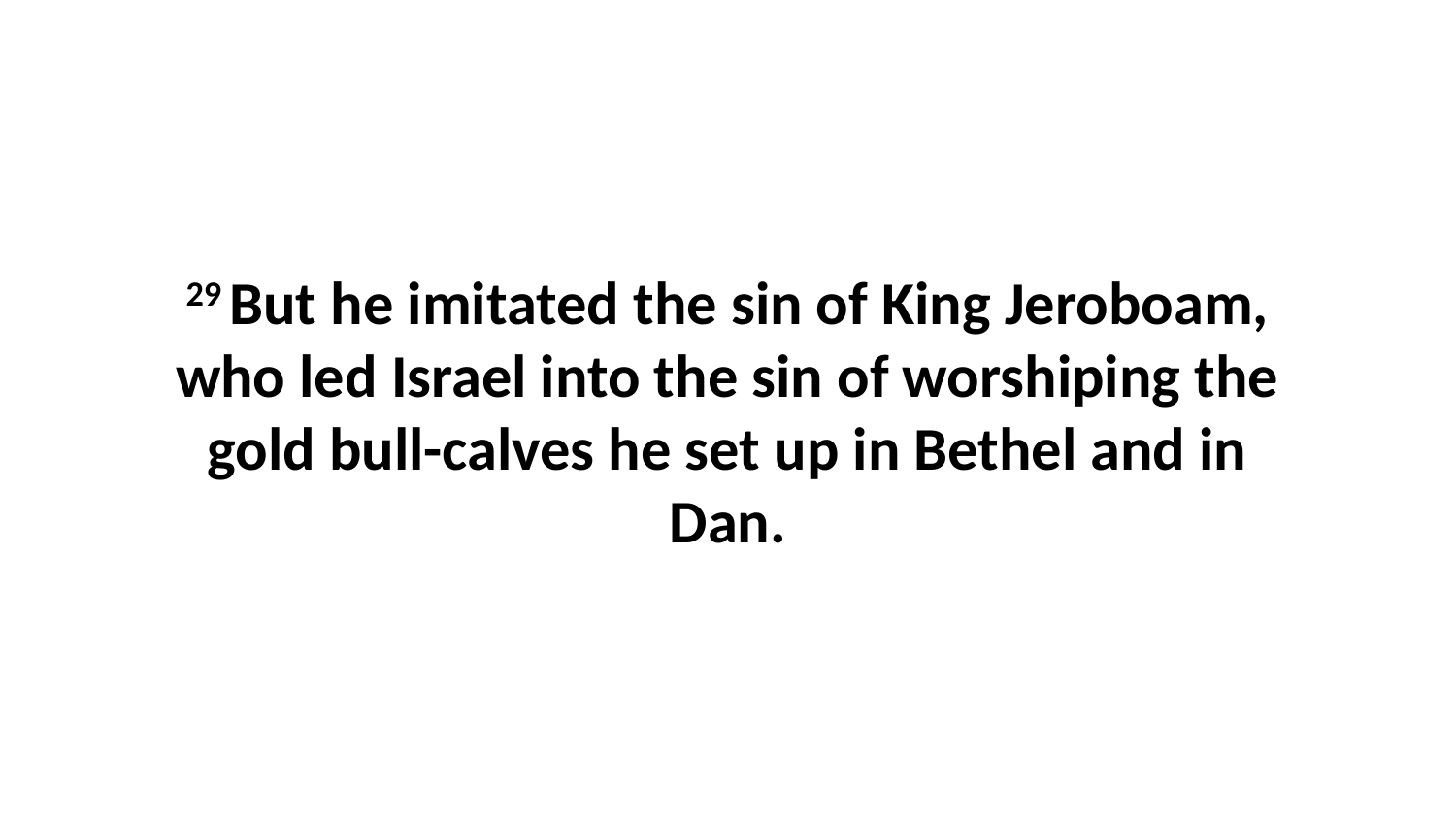

29 But he imitated the sin of King Jeroboam, who led Israel into the sin of worshiping the gold bull-calves he set up in Bethel and in Dan.